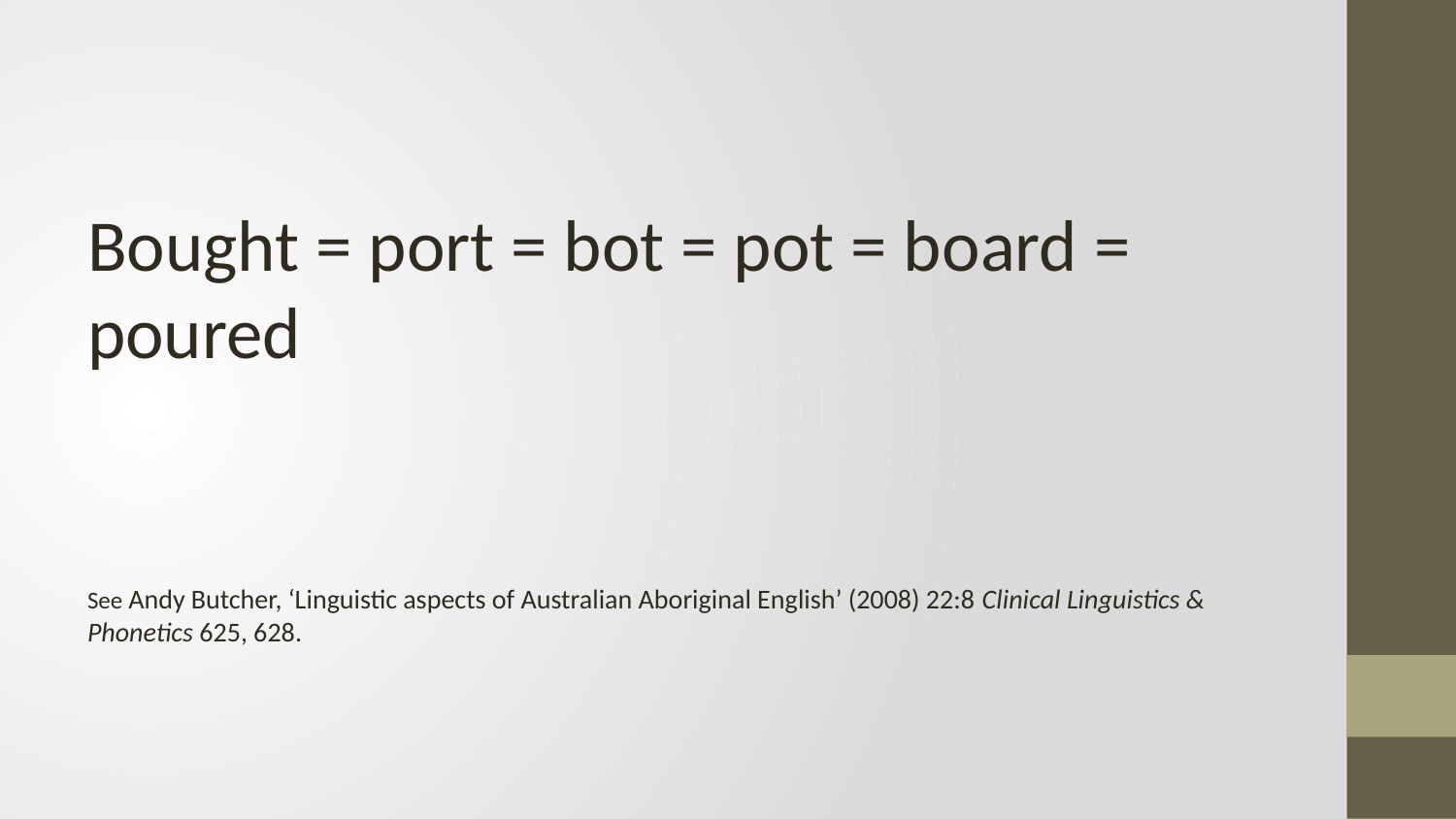

#
Bought = port = bot = pot = board = poured

See Andy Butcher, ‘Linguistic aspects of Australian Aboriginal English’ (2008) 22:8 Clinical Linguistics & Phonetics 625, 628.